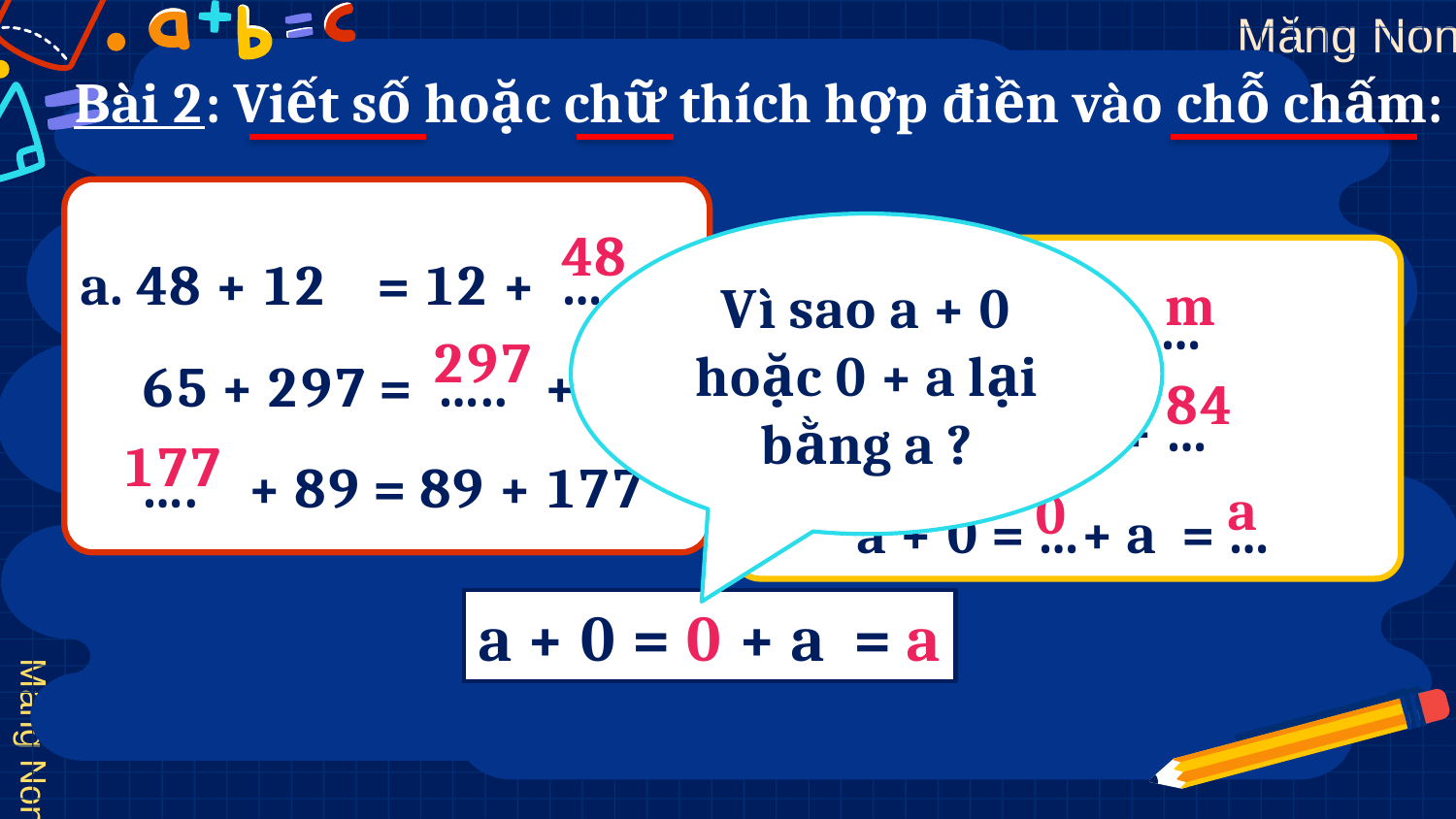

Bài 2: Viết số hoặc chữ thích hợp điền vào chỗ chấm:

a. 48 + 12    = 12 +  …..
     65 + 297 =  …..   + 65
     ….    + 89 = 89 + 177
48
Vì sao a + 0 hoặc 0 + a lại bằng a ?

b. m + n = n + …
    84 + 0 = 0 + …
    a + 0 = …+ a  = …
m
297
84
177
a
0
a + 0 = 0 + a  = a